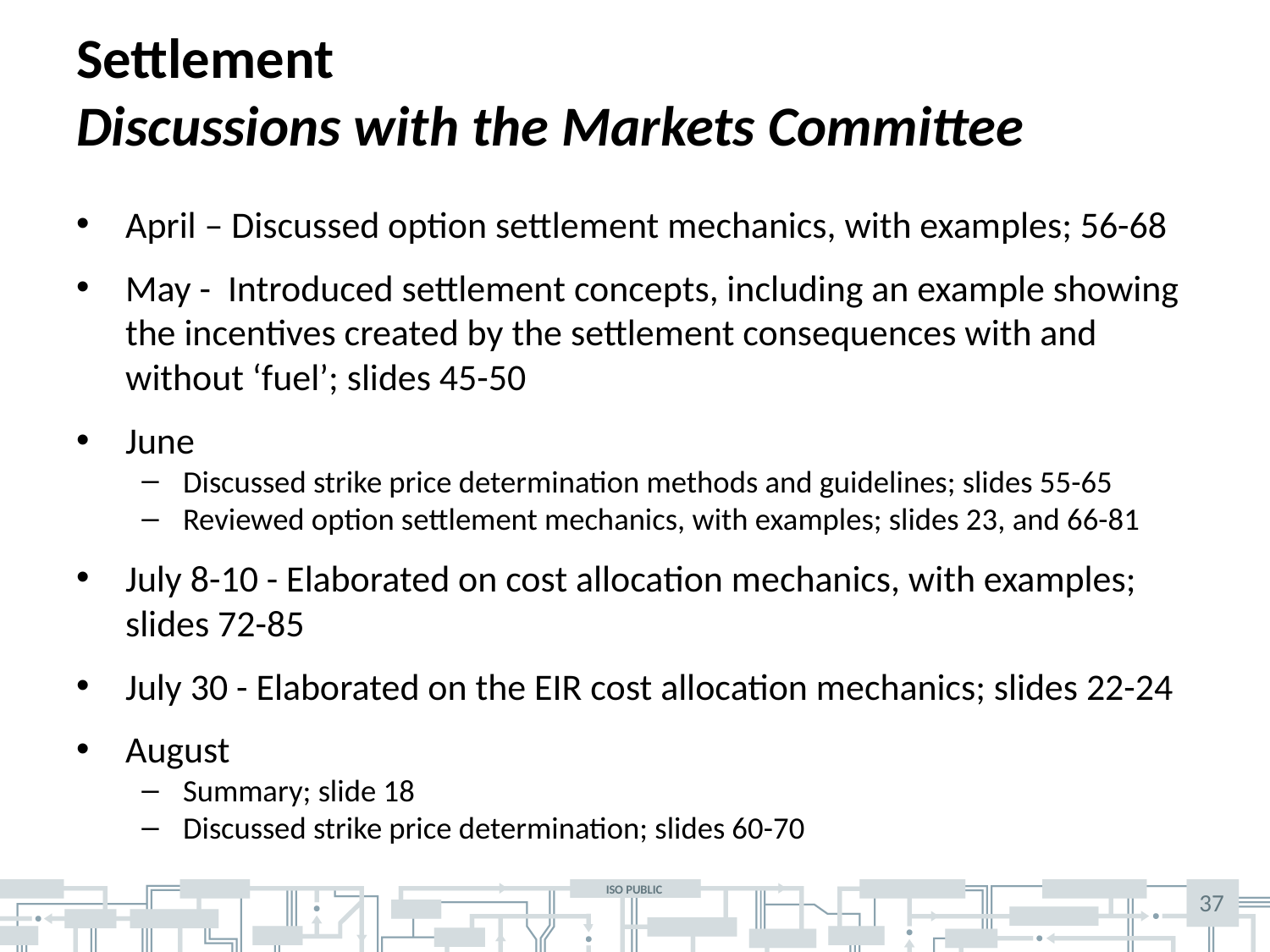

# Settlement Discussions with the Markets Committee
April – Discussed option settlement mechanics, with examples; 56-68
May -  Introduced settlement concepts, including an example showing the incentives created by the settlement consequences with and without ‘fuel’; slides 45-50
June
Discussed strike price determination methods and guidelines; slides 55-65
Reviewed option settlement mechanics, with examples; slides 23, and 66-81
July 8-10 - Elaborated on cost allocation mechanics, with examples; slides 72-85
July 30 - Elaborated on the EIR cost allocation mechanics; slides 22-24
August
Summary; slide 18
Discussed strike price determination; slides 60-70

37